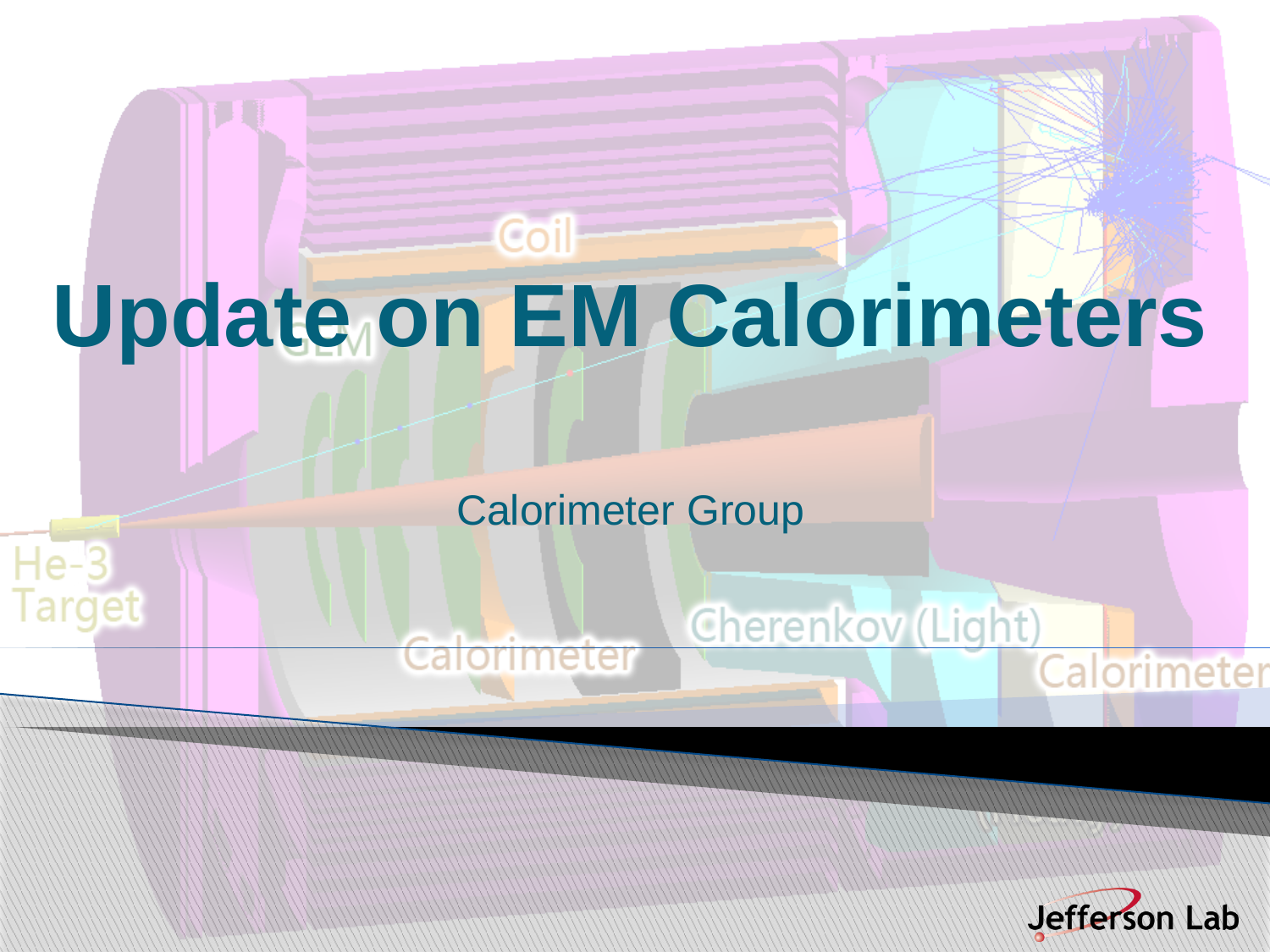

# Update on EM Calorimeters
Calorimeter Group